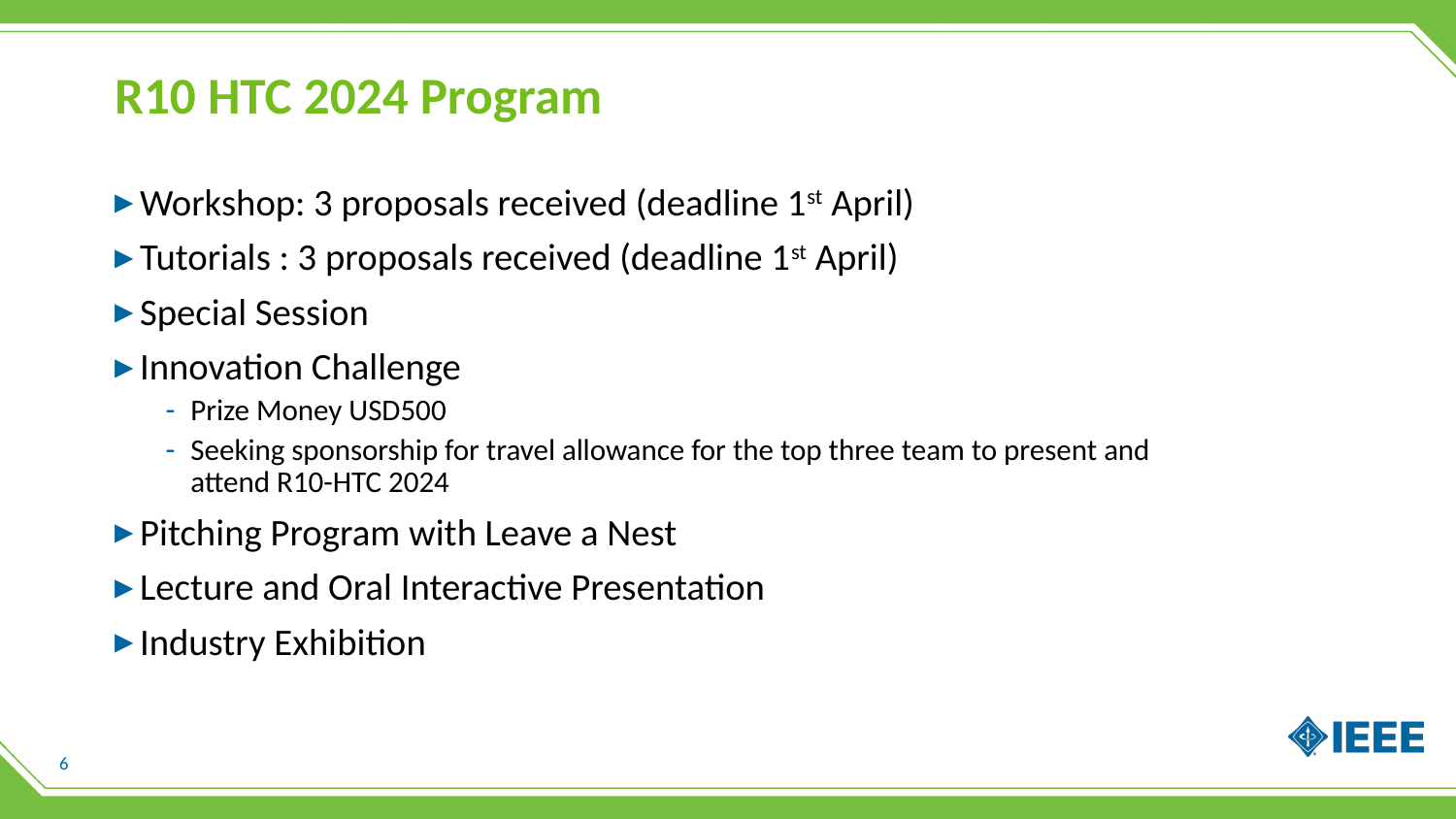

# R10 HTC 2024 Program
Workshop: 3 proposals received (deadline 1st April)
Tutorials : 3 proposals received (deadline 1st April)
Special Session
Innovation Challenge
Prize Money USD500
Seeking sponsorship for travel allowance for the top three team to present and attend R10-HTC 2024
Pitching Program with Leave a Nest
Lecture and Oral Interactive Presentation
Industry Exhibition

6